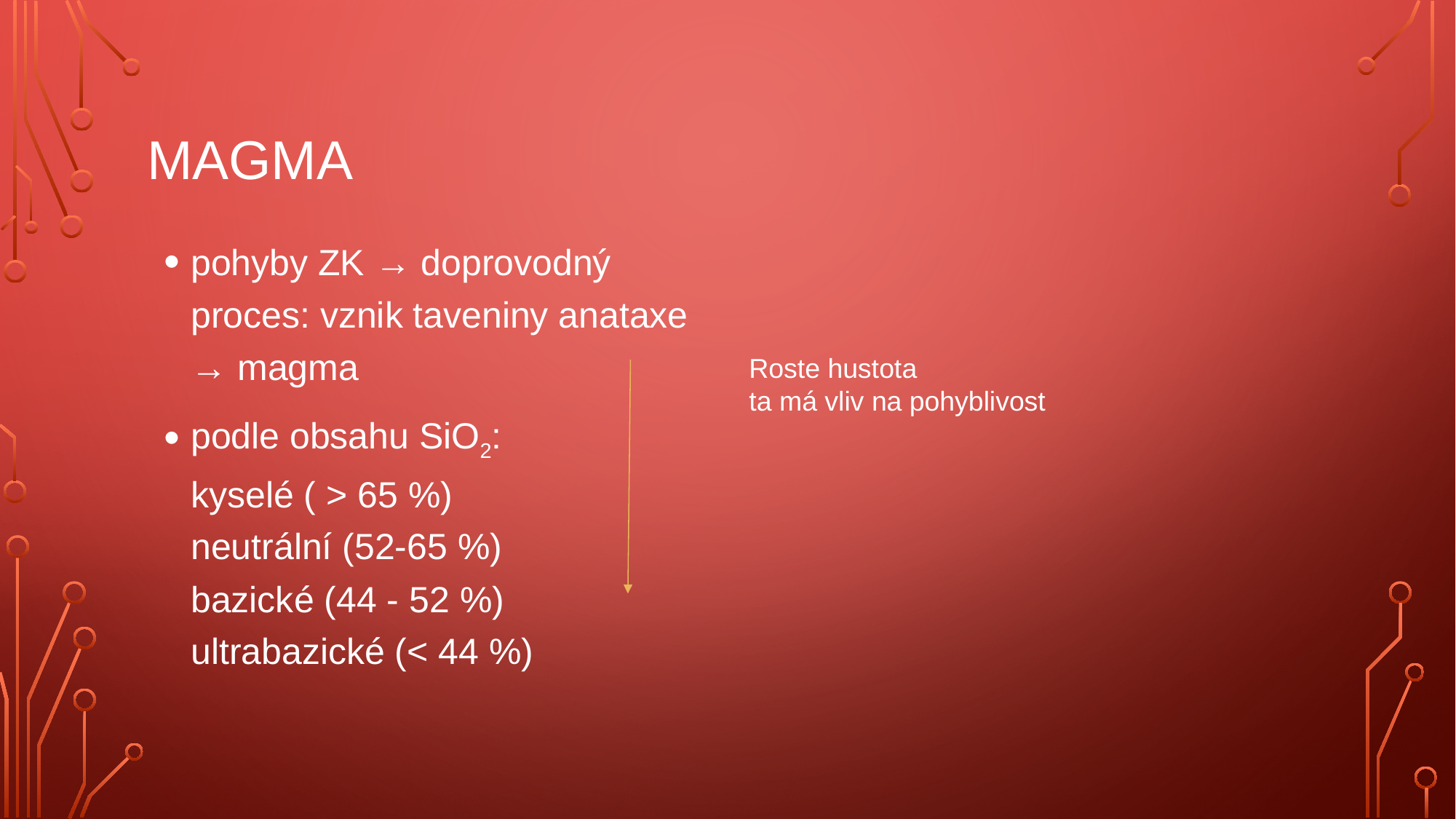

# Magma
pohyby ZK → doprovodný proces: vznik taveniny anataxe → magma
podle obsahu SiO2:
kyselé ( > 65 %)
neutrální (52-65 %)
bazické (44 - 52 %)
ultrabazické (< 44 %)
Roste hustota
ta má vliv na pohyblivost